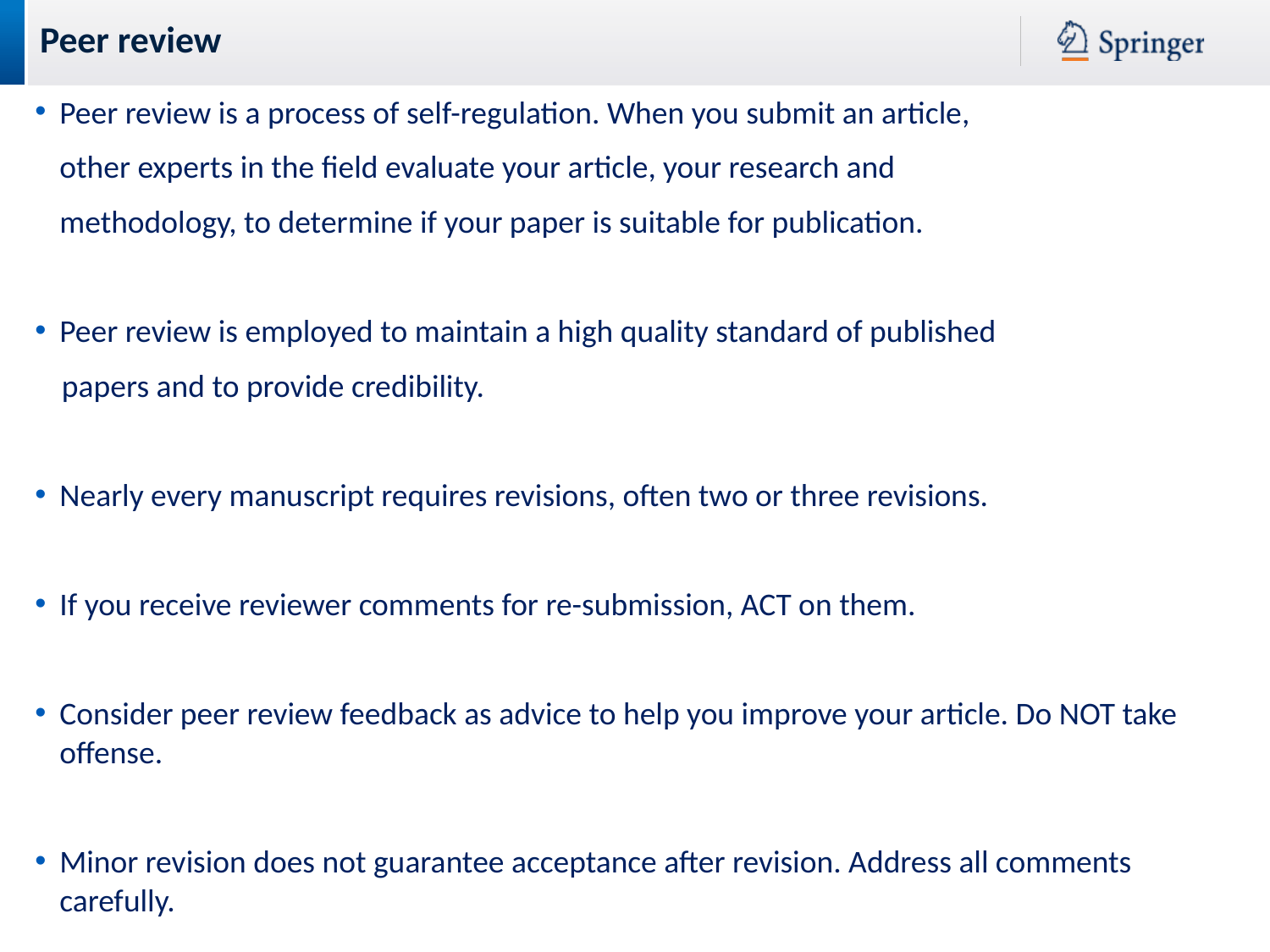

Peer review
Peer review is a process of self-regulation. When you submit an article,
	other experts in the field evaluate your article, your research and
	methodology, to determine if your paper is suitable for publication.

Peer review is employed to maintain a high quality standard of published
papers and to provide credibility.

Nearly every manuscript requires revisions, often two or three revisions.

If you receive reviewer comments for re-submission, ACT on them.

Consider peer review feedback as advice to help you improve your article. Do NOT take offense.

Minor revision does not guarantee acceptance after revision. Address all comments carefully.